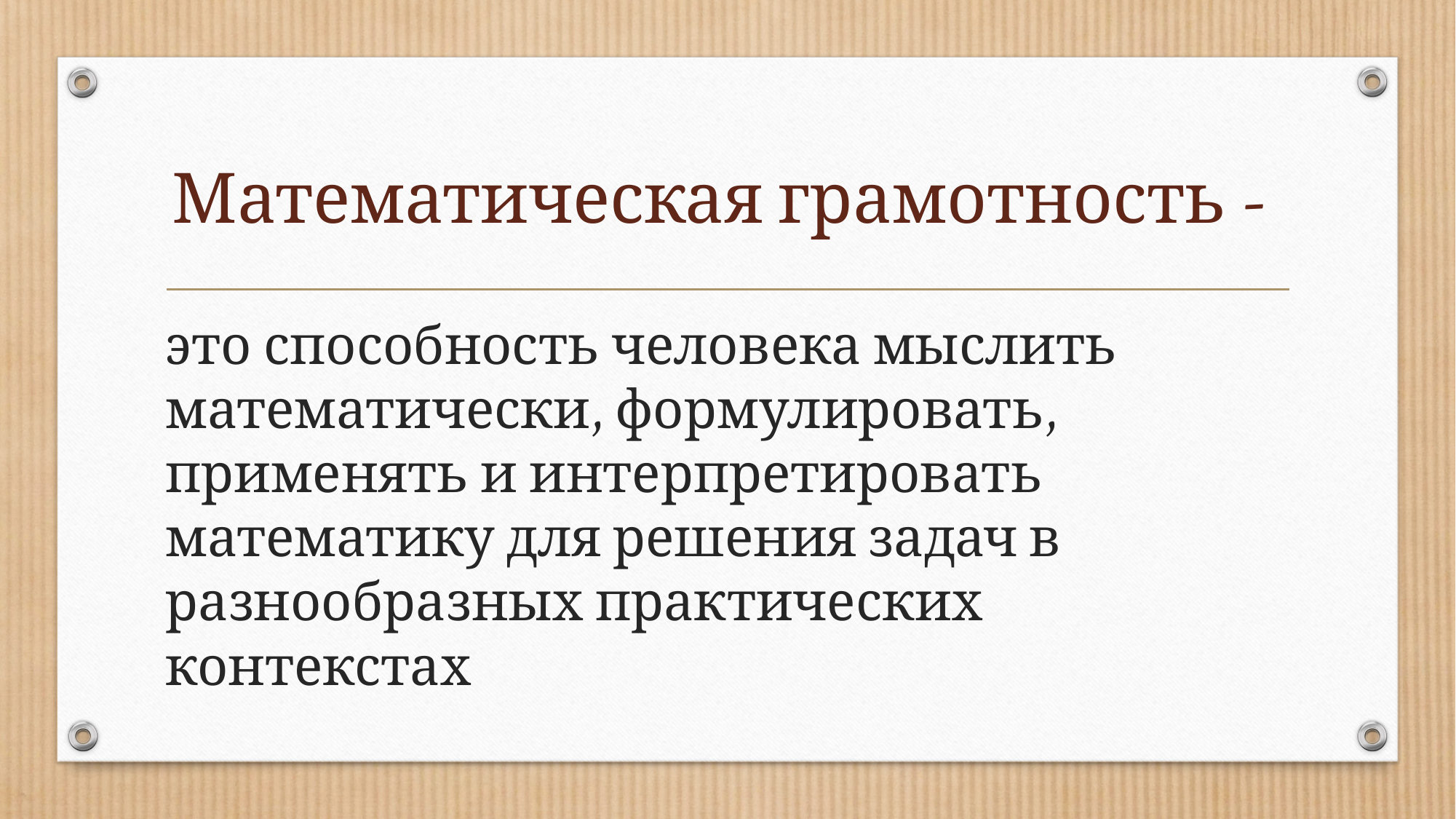

# Математическая грамотность -
это способность человека мыслить математически, формулировать, применять и интерпретировать математику для решения задач в разнообразных практических контекстах